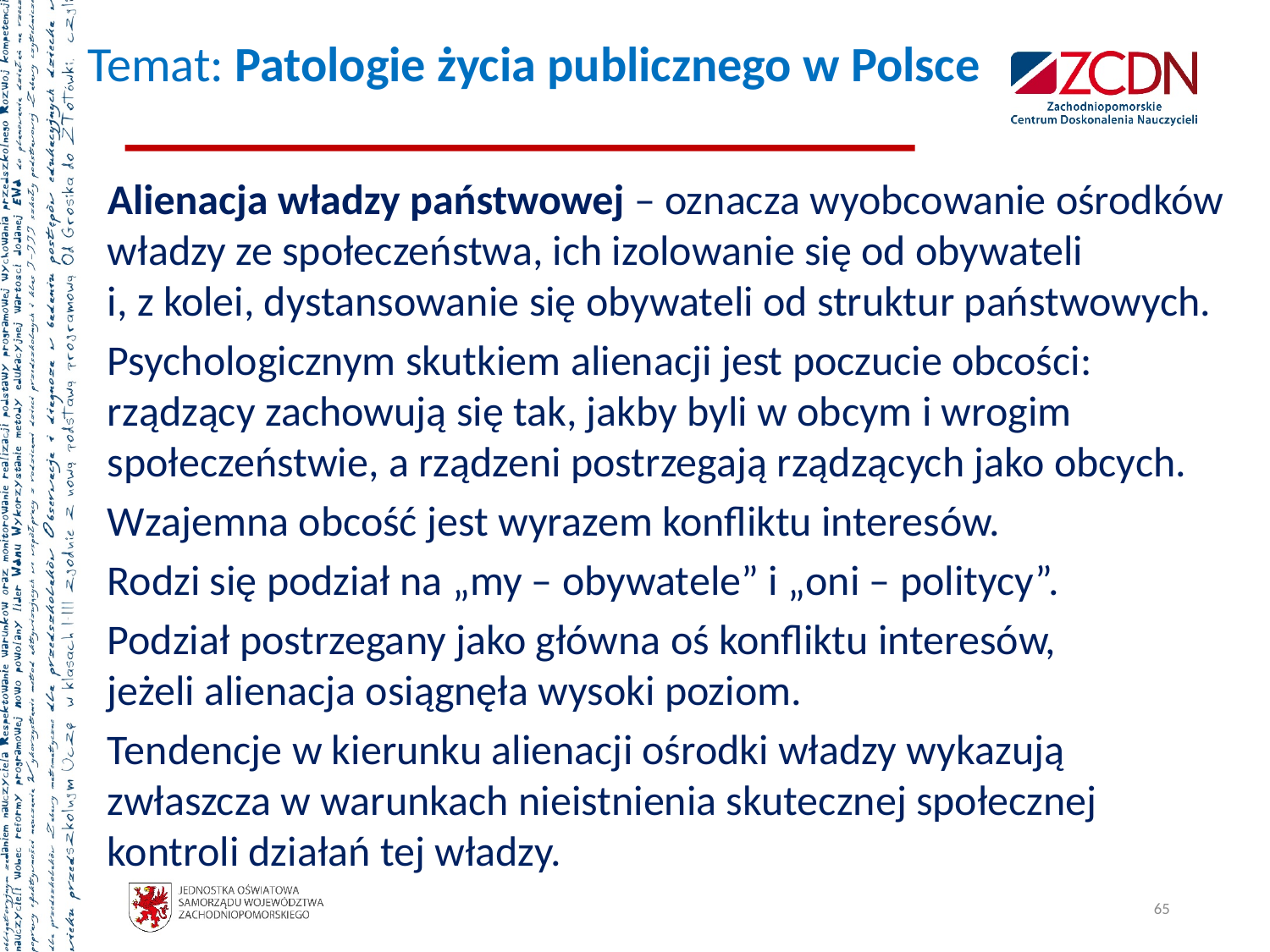

# Temat: Patologie życia publicznego w Polsce
Alienacja władzy państwowej – oznacza wyobcowanie ośrodków władzy ze społeczeństwa, ich izolowanie się od obywateli
i, z kolei, dystansowanie się obywateli od struktur państwowych.
Psychologicznym skutkiem alienacji jest poczucie obcości: rządzący zachowują się tak, jakby byli w obcym i wrogim społeczeństwie, a rządzeni postrzegają rządzących jako obcych.
Wzajemna obcość jest wyrazem konfliktu interesów.
Rodzi się podział na „my – obywatele” i „oni – politycy”.
Podział postrzegany jako główna oś konfliktu interesów,
jeżeli alienacja osiągnęła wysoki poziom.
Tendencje w kierunku alienacji ośrodki władzy wykazują zwłaszcza w warunkach nieistnienia skutecznej społecznej kontroli działań tej władzy.

65